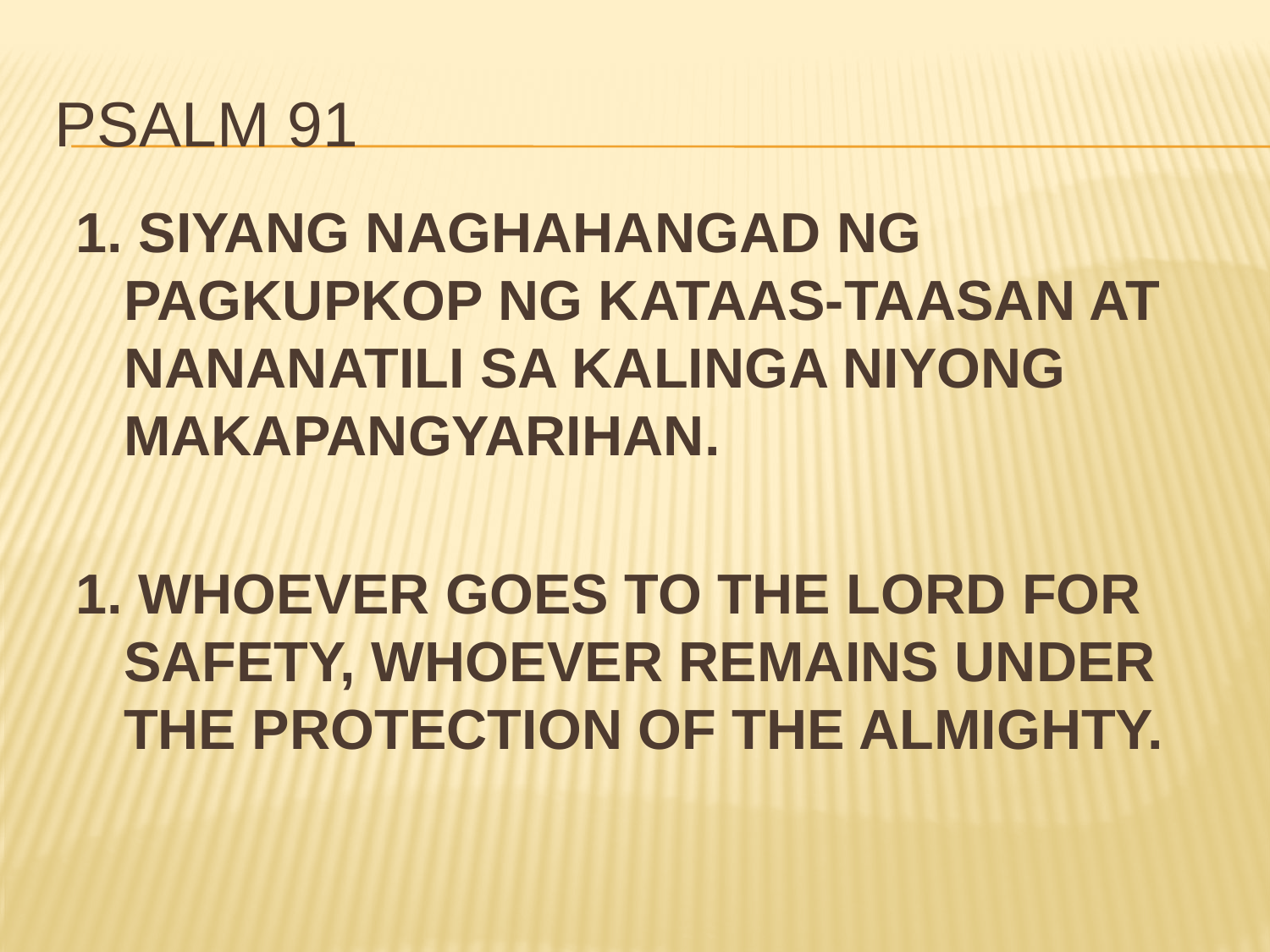

# Psalm 91
1. SIYANG NAGHAHANGAD NG PAGKUPKOP NG KATAAS-TAASAN AT NANANATILI SA KALINGA NIYONG MAKAPANGYARIHAN.

1. WHOEVER GOES TO THE LORD FOR SAFETY, WHOEVER REMAINS UNDER THE PROTECTION OF THE ALMIGHTY.